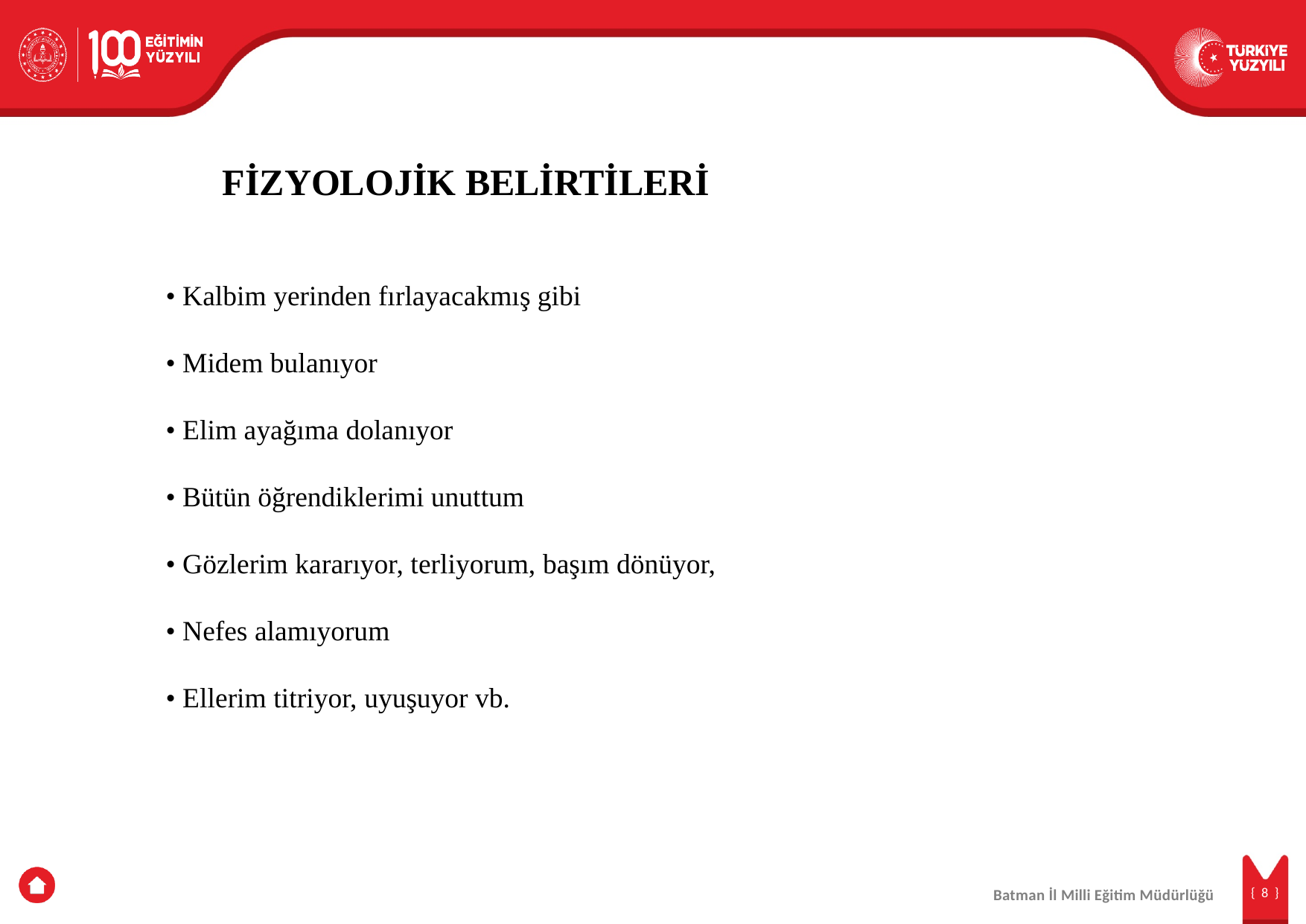

FİZYOLOJİK BELİRTİLERİ
• Kalbim yerinden fırlayacakmış gibi

• Midem bulanıyor

• Elim ayağıma dolanıyor

• Bütün öğrendiklerimi unuttum

• Gözlerim kararıyor, terliyorum, başım dönüyor,

• Nefes alamıyorum

• Ellerim titriyor, uyuşuyor vb.